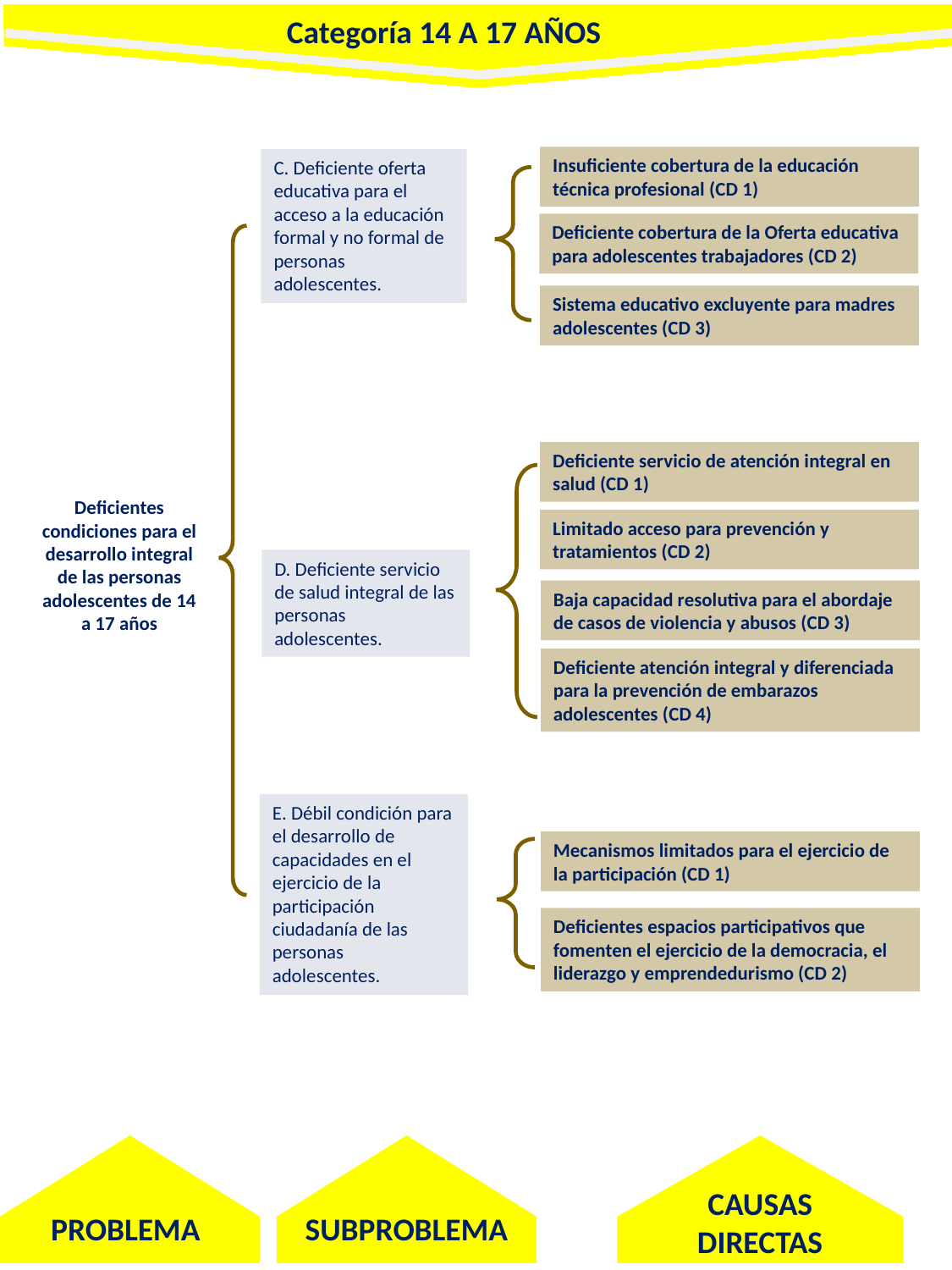

Categoría 14 A 17 AÑOS
Insuficiente cobertura de la educación técnica profesional (CD 1)
C. Deficiente oferta educativa para el acceso a la educación formal y no formal de personas adolescentes.

Deficiente cobertura de la Oferta educativa para adolescentes trabajadores (CD 2)

Sistema educativo excluyente para madres adolescentes (CD 3)
Deficiente servicio de atención integral en salud (CD 1)

Deficientes condiciones para el desarrollo integral de las personas adolescentes de 14 a 17 años
Limitado acceso para prevención y tratamientos (CD 2)
D. Deficiente servicio de salud integral de las personas adolescentes.
Baja capacidad resolutiva para el abordaje de casos de violencia y abusos (CD 3)
Deficiente atención integral y diferenciada para la prevención de embarazos adolescentes (CD 4)
E. Débil condición para el desarrollo de capacidades en el ejercicio de la participación ciudadanía de las personas adolescentes.
Mecanismos limitados para el ejercicio de la participación (CD 1)

Deficientes espacios participativos que fomenten el ejercicio de la democracia, el liderazgo y emprendedurismo (CD 2)

CAUSAS DIRECTAS
PROBLEMA
SUBPROBLEMA